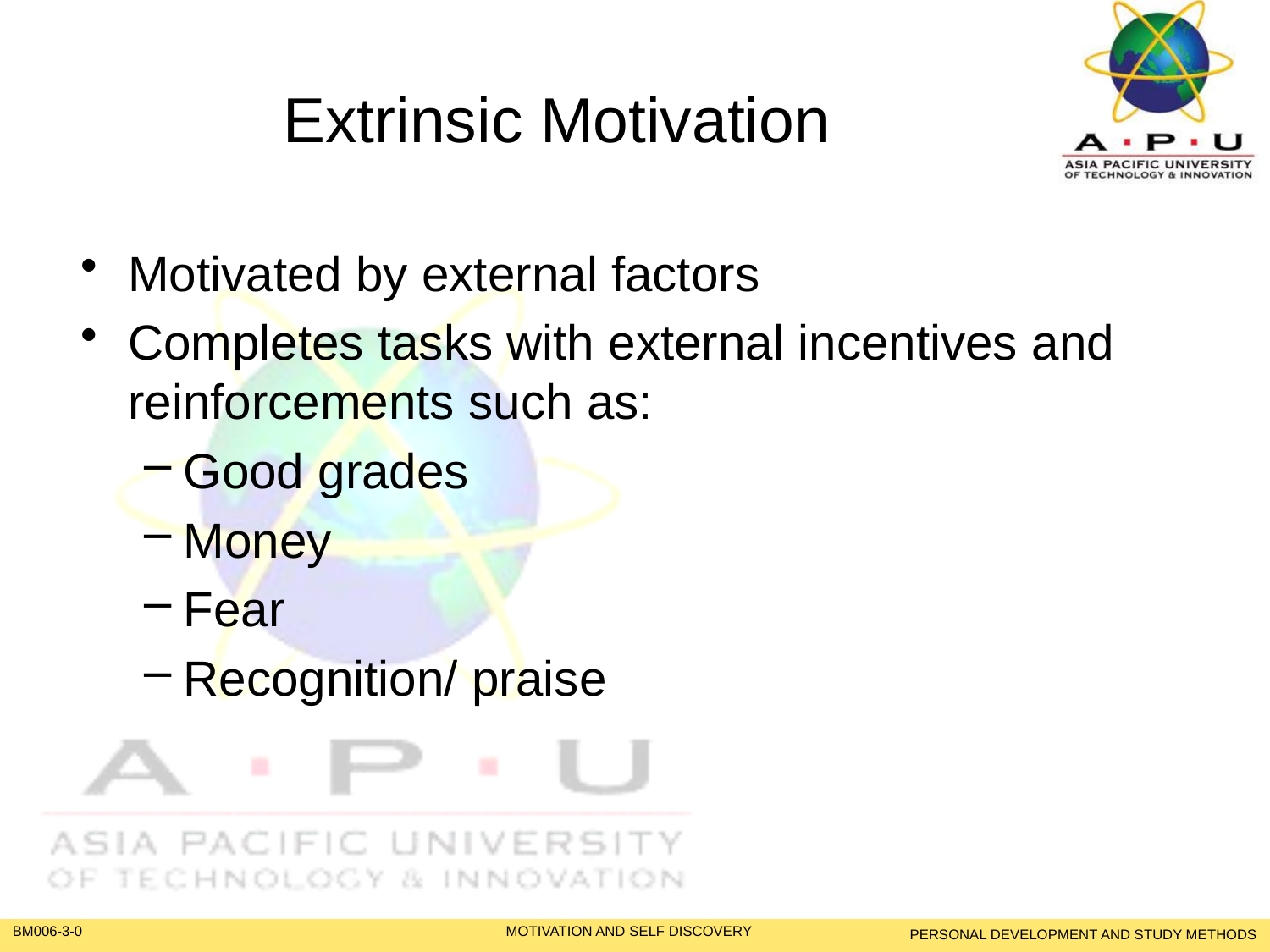

# Extrinsic Motivation
Motivated by external factors
Completes tasks with external incentives and reinforcements such as:
Good grades
Money
Fear
Recognition/ praise
PERSONAL DEVELOPMENT AND STUDY METHODS